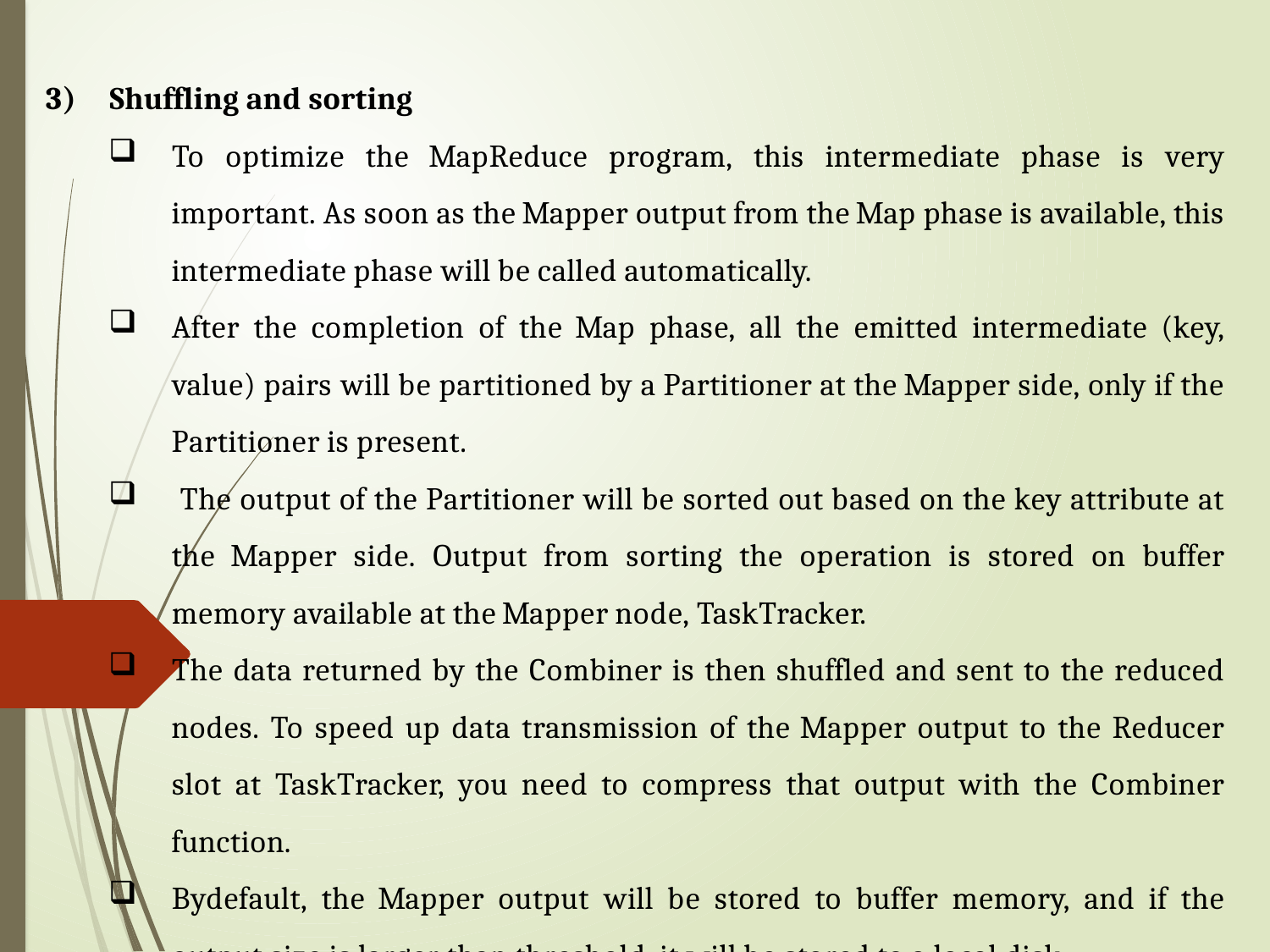

3)	Shuffling and sorting
To optimize the MapReduce program, this intermediate phase is very important. As soon as the Mapper output from the Map phase is available, this intermediate phase will be called automatically.
After the completion of the Map phase, all the emitted intermediate (key, value) pairs will be partitioned by a Partitioner at the Mapper side, only if the Partitioner is present.
 The output of the Partitioner will be sorted out based on the key attribute at the Mapper side. Output from sorting the operation is stored on buffer memory available at the Mapper node, TaskTracker.
The data returned by the Combiner is then shuffled and sent to the reduced nodes. To speed up data transmission of the Mapper output to the Reducer slot at TaskTracker, you need to compress that output with the Combiner function.
Bydefault, the Mapper output will be stored to buffer memory, and if the output size is larger than threshold, it will be stored to a local disk.